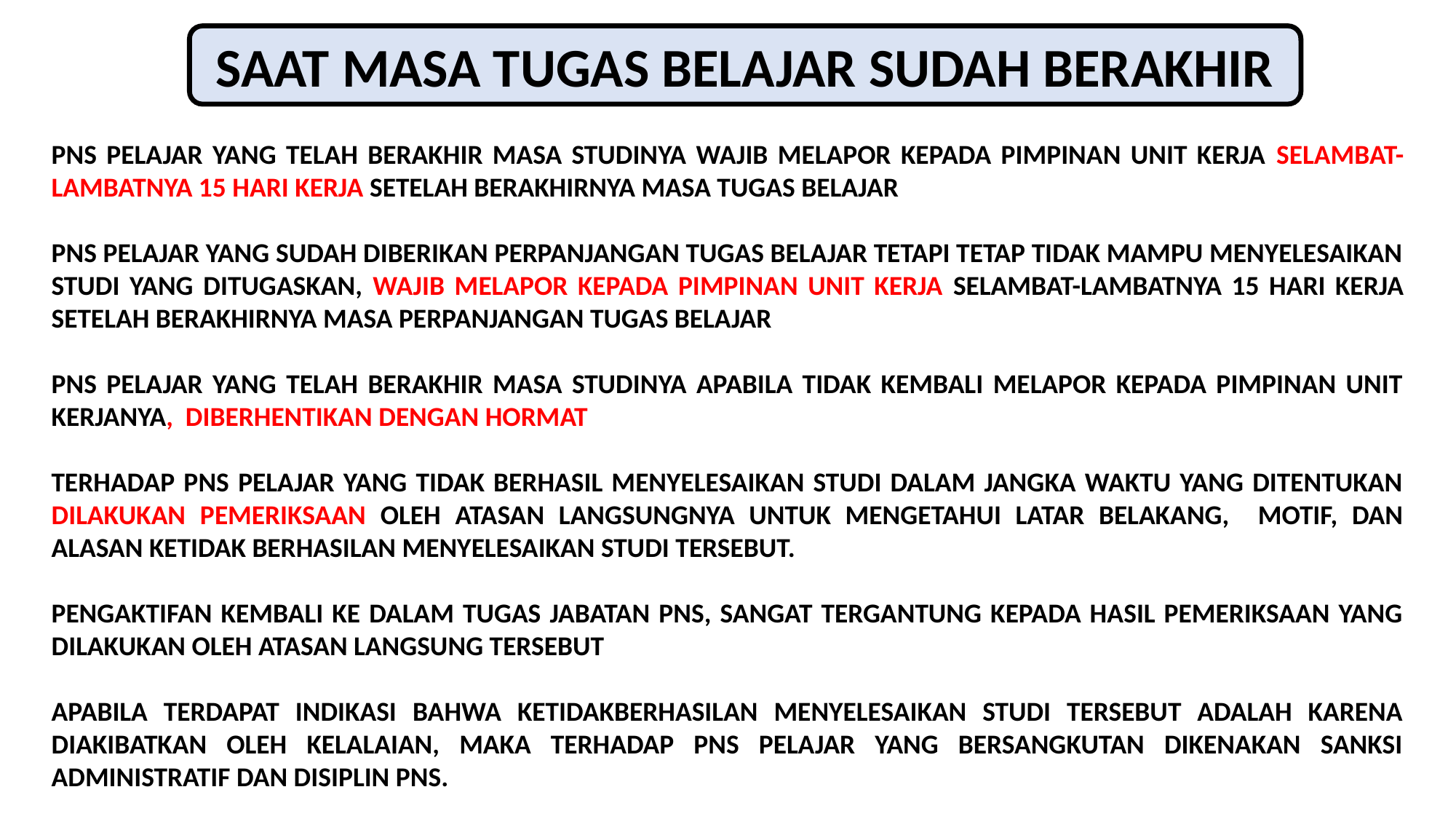

SAAT MASA TUGAS BELAJAR SUDAH BERAKHIR
PNS PELAJAR YANG TELAH BERAKHIR MASA STUDINYA WAJIB MELAPOR KEPADA PIMPINAN UNIT KERJA SELAMBAT-LAMBATNYA 15 HARI KERJA SETELAH BERAKHIRNYA MASA TUGAS BELAJAR

PNS PELAJAR YANG SUDAH DIBERIKAN PERPANJANGAN TUGAS BELAJAR TETAPI TETAP TIDAK MAMPU MENYELESAIKAN STUDI YANG DITUGASKAN, WAJIB MELAPOR KEPADA PIMPINAN UNIT KERJA SELAMBAT-LAMBATNYA 15 HARI KERJA SETELAH BERAKHIRNYA MASA PERPANJANGAN TUGAS BELAJAR

PNS PELAJAR YANG TELAH BERAKHIR MASA STUDINYA APABILA TIDAK KEMBALI MELAPOR KEPADA PIMPINAN UNIT KERJANYA,  DIBERHENTIKAN DENGAN HORMAT

TERHADAP PNS PELAJAR YANG TIDAK BERHASIL MENYELESAIKAN STUDI DALAM JANGKA WAKTU YANG DITENTUKAN DILAKUKAN PEMERIKSAAN OLEH ATASAN LANGSUNGNYA UNTUK MENGETAHUI LATAR BELAKANG,  MOTIF, DAN ALASAN KETIDAK BERHASILAN MENYELESAIKAN STUDI TERSEBUT.

PENGAKTIFAN KEMBALI KE DALAM TUGAS JABATAN PNS, SANGAT TERGANTUNG KEPADA HASIL PEMERIKSAAN YANG DILAKUKAN OLEH ATASAN LANGSUNG TERSEBUT

APABILA TERDAPAT INDIKASI BAHWA KETIDAKBERHASILAN MENYELESAIKAN STUDI TERSEBUT ADALAH KARENA DIAKIBATKAN OLEH KELALAIAN, MAKA TERHADAP PNS PELAJAR YANG BERSANGKUTAN DIKENAKAN SANKSI ADMINISTRATIF DAN DISIPLIN PNS.